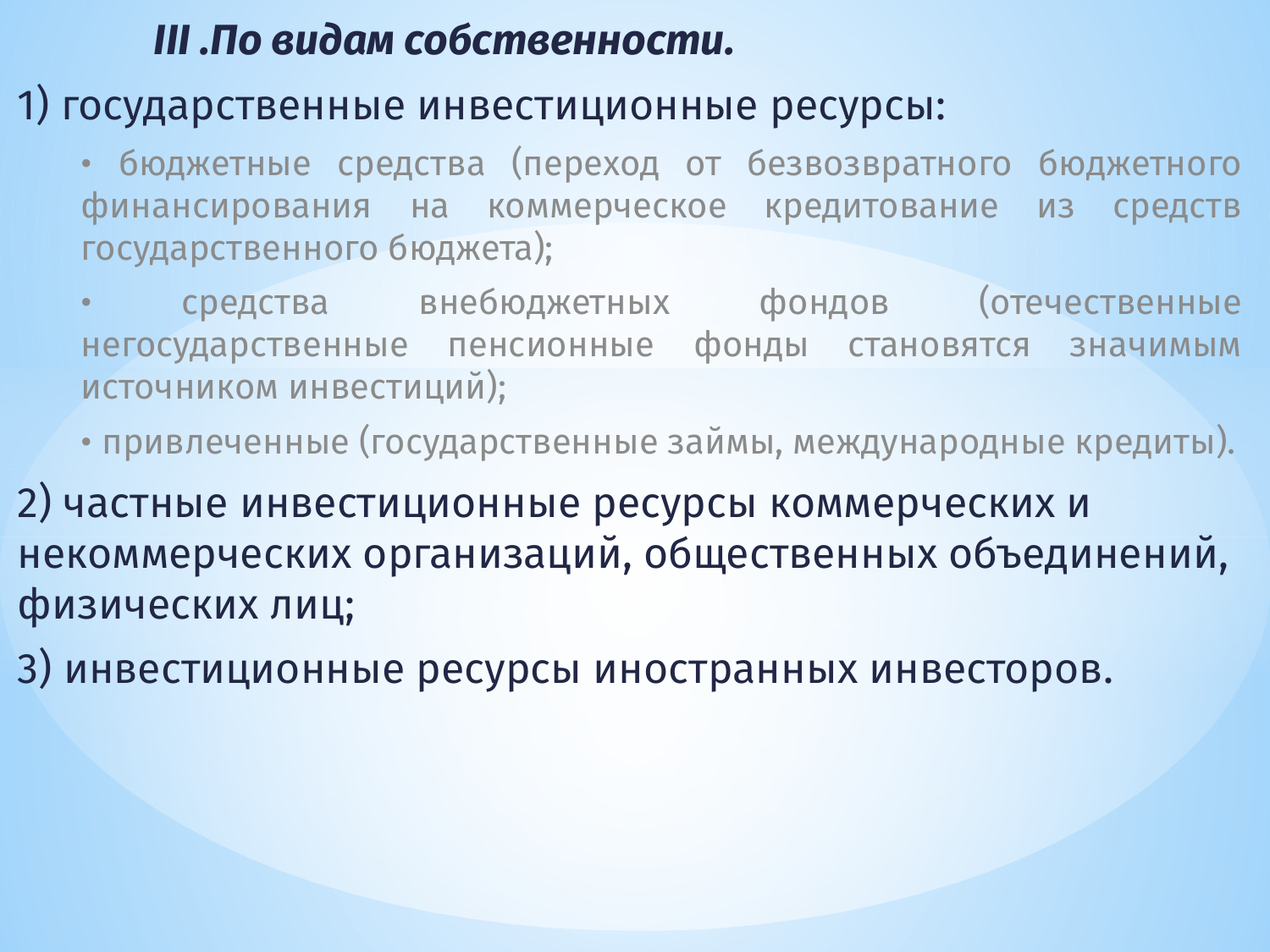

III .По видам собственности.
1) государственные инвестиционные ресурсы:
• бюджетные средства (переход от безвозвратного бюджетного финансирования на коммерческое кредитование из средств государственного бюджета);
• средства внебюджетных фондов (отечественные негосударственные пенсионные фонды становятся значимым источником инвестиций);
• привлеченные (государственные займы, международные кредиты).
2) частные инвестиционные ресурсы коммерческих и некоммерческих организаций, общественных объединений, физических лиц;
3) инвестиционные ресурсы иностранных инвесторов.